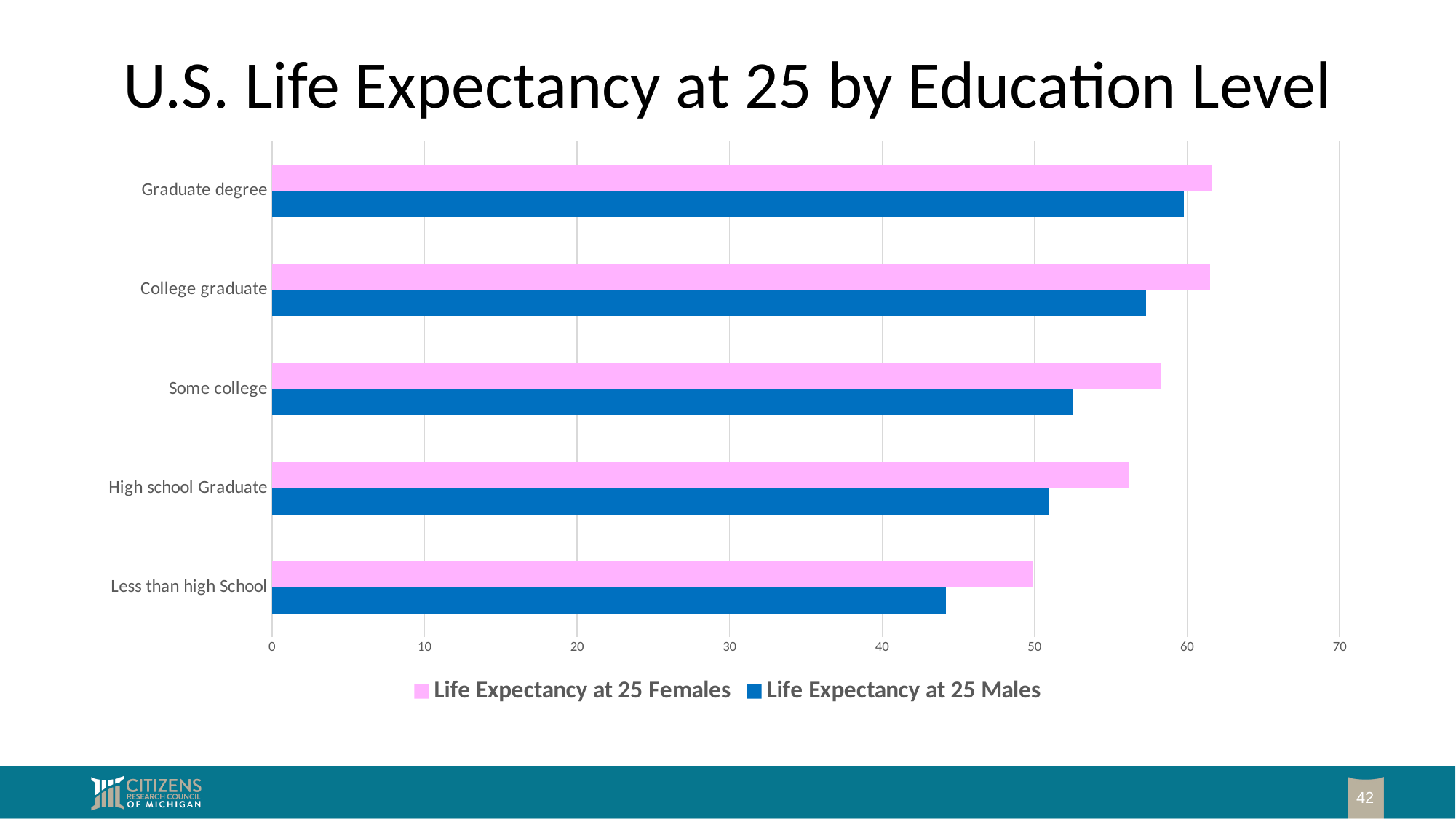

# U.S. Life Expectancy at 25 by Education Level

### Chart

| Category | Life Expectancy at 25 | Life Expectancy at 25 |
|---|---|---|
| Less than high School | 44.2 | 49.9 |
| High school Graduate | 50.9 | 56.2 |
| Some college | 52.5 | 58.3 |
| College graduate | 57.3 | 61.5 |
| Graduate degree | 59.8 | 61.6 |
42